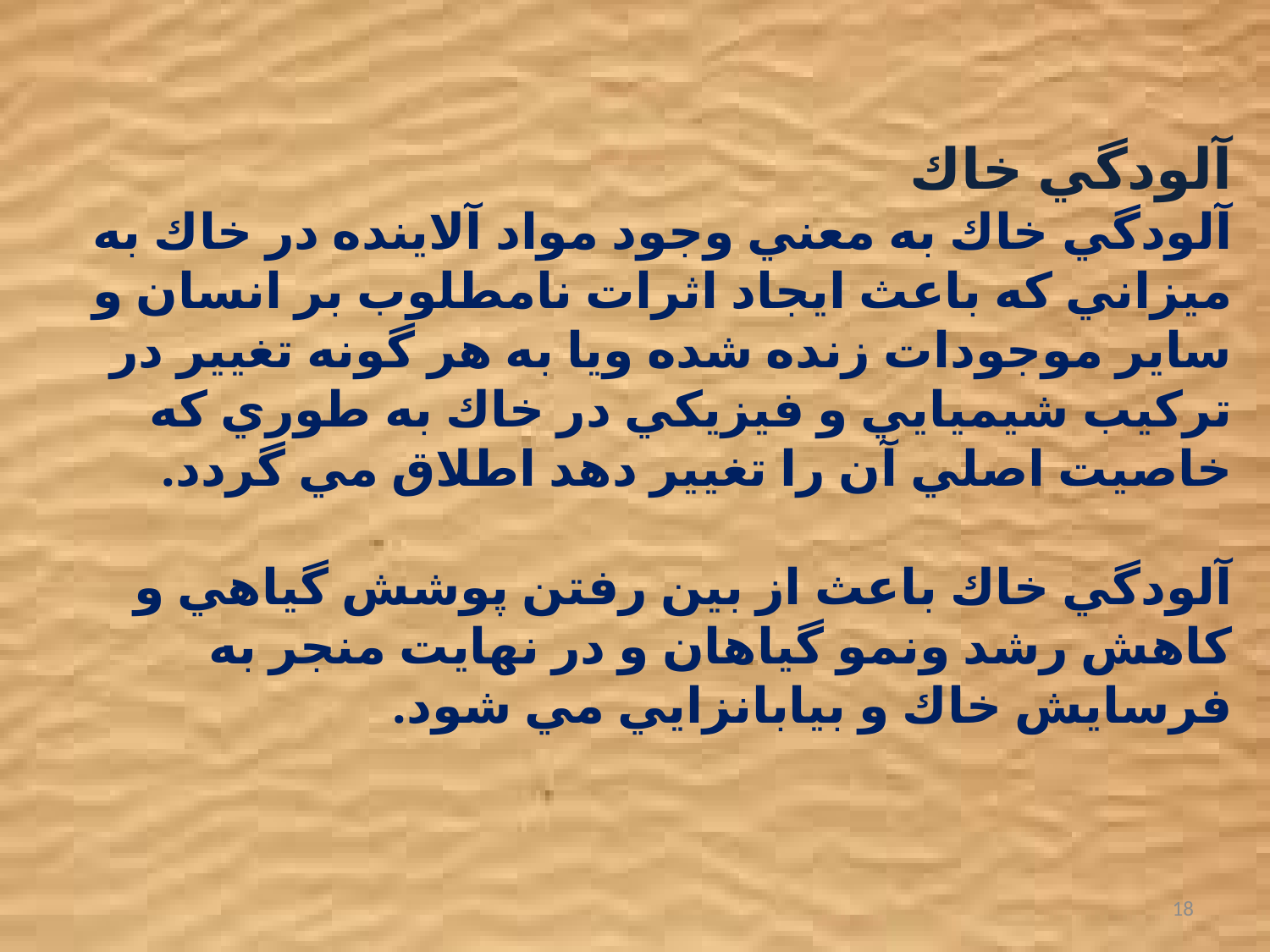

آلودگي خاك
آلودگي خاك به معني وجود مواد آلاينده در خاك به ميزاني كه باعث ايجاد اثرات نامطلوب بر انسان و ساير موجودات زنده شده ويا به هر گونه تغيير در تركيب شيميايي و فيزيكي در خاك به طوري كه خاصيت اصلي آن را تغيير دهد اطلاق مي گردد.

آلودگي خاك باعث از بين رفتن پوشش گياهي و كاهش رشد ونمو گياهان و در نهايت منجر به فرسايش خاك و بيابانزايي مي شود.
18